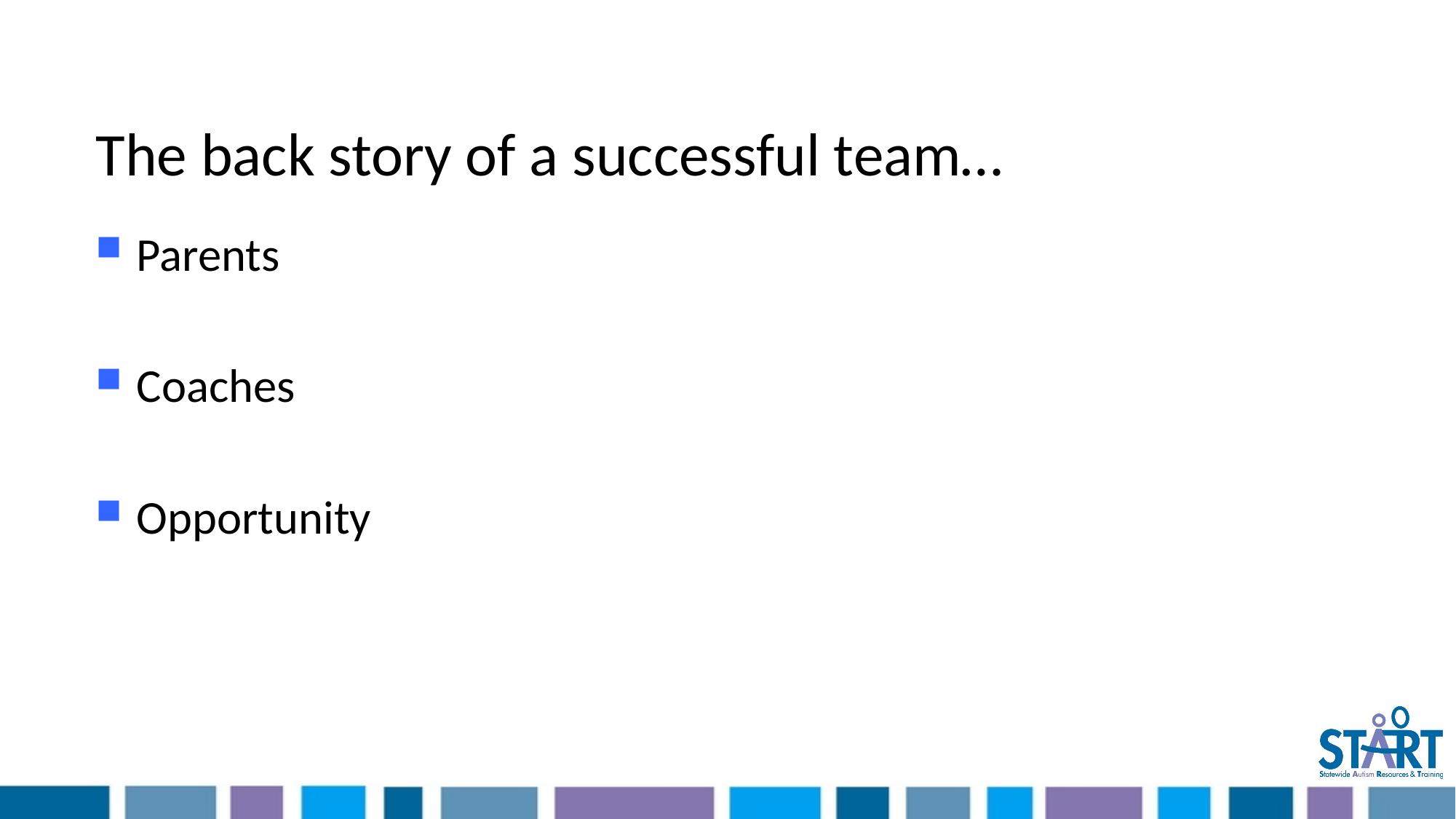

# The back story of a successful team…
Parents

Coaches

Opportunity